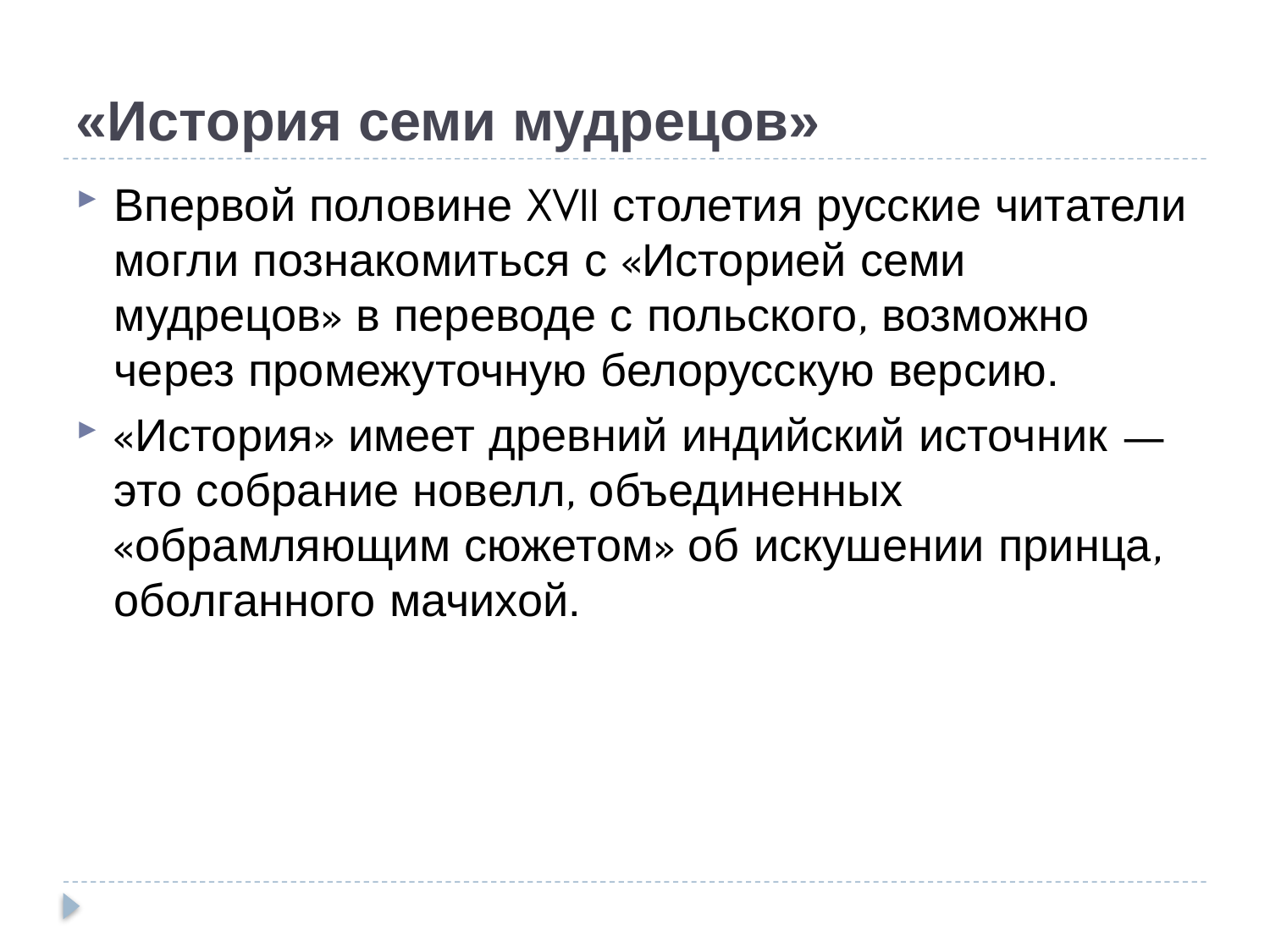

# «История семи мудрецов»
Впервой половине XVII столетия русские читатели могли познакомиться с «Историей семи мудрецов» в переводе с польского, возможно через промежуточную белорусскую версию.
«История» имеет древний индийский источник — это собрание новелл, объединенных «обрамляющим сюжетом» об искушении принца, оболганного мачихой.